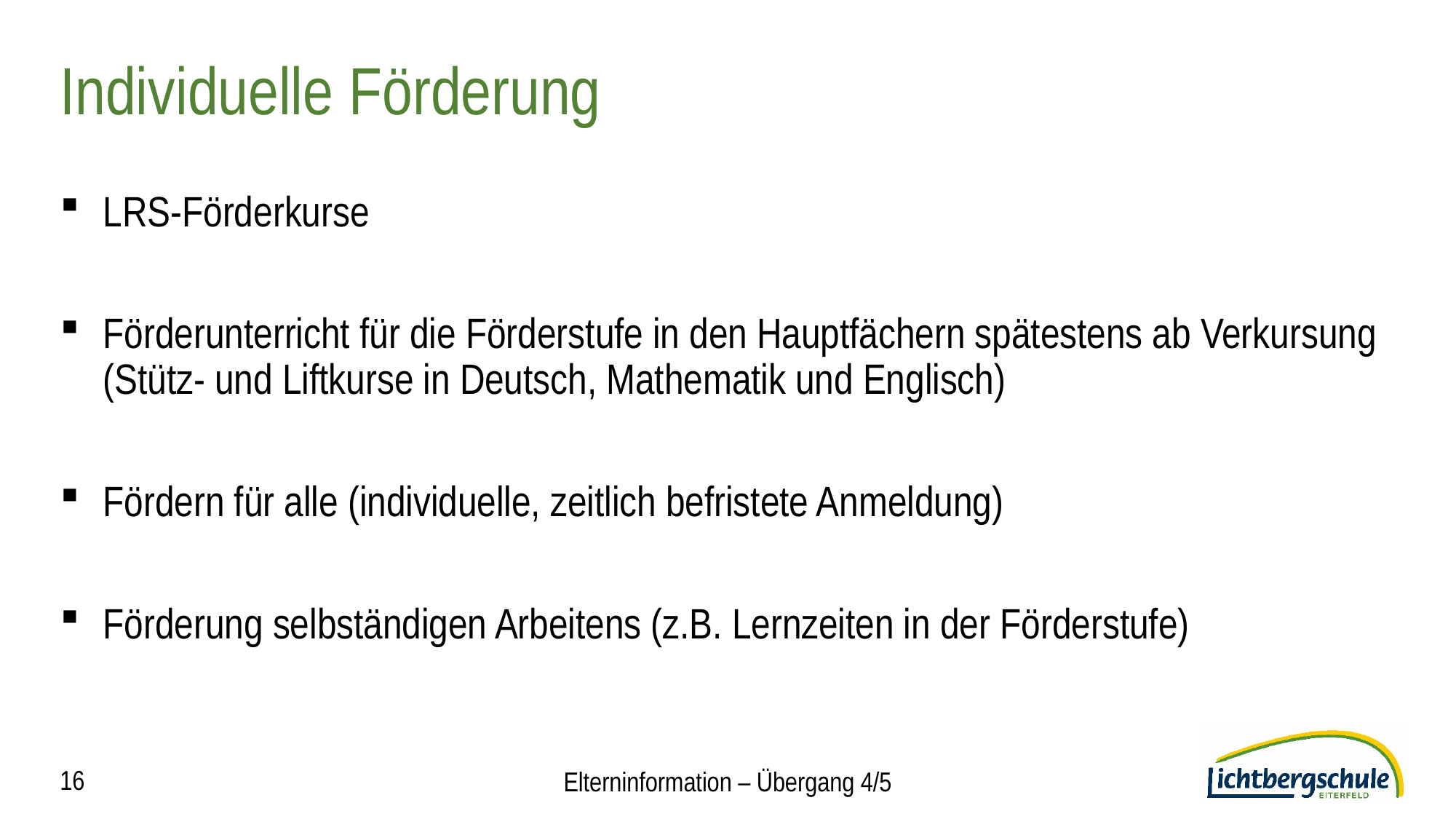

# Individuelle Förderung
LRS-Förderkurse

Förderunterricht für die Förderstufe in den Hauptfächern spätestens ab Verkursung (Stütz- und Liftkurse in Deutsch, Mathematik und Englisch)

Fördern für alle (individuelle, zeitlich befristete Anmeldung)

Förderung selbständigen Arbeitens (z.B. Lernzeiten in der Förderstufe)
16
Elterninformation – Übergang 4/5